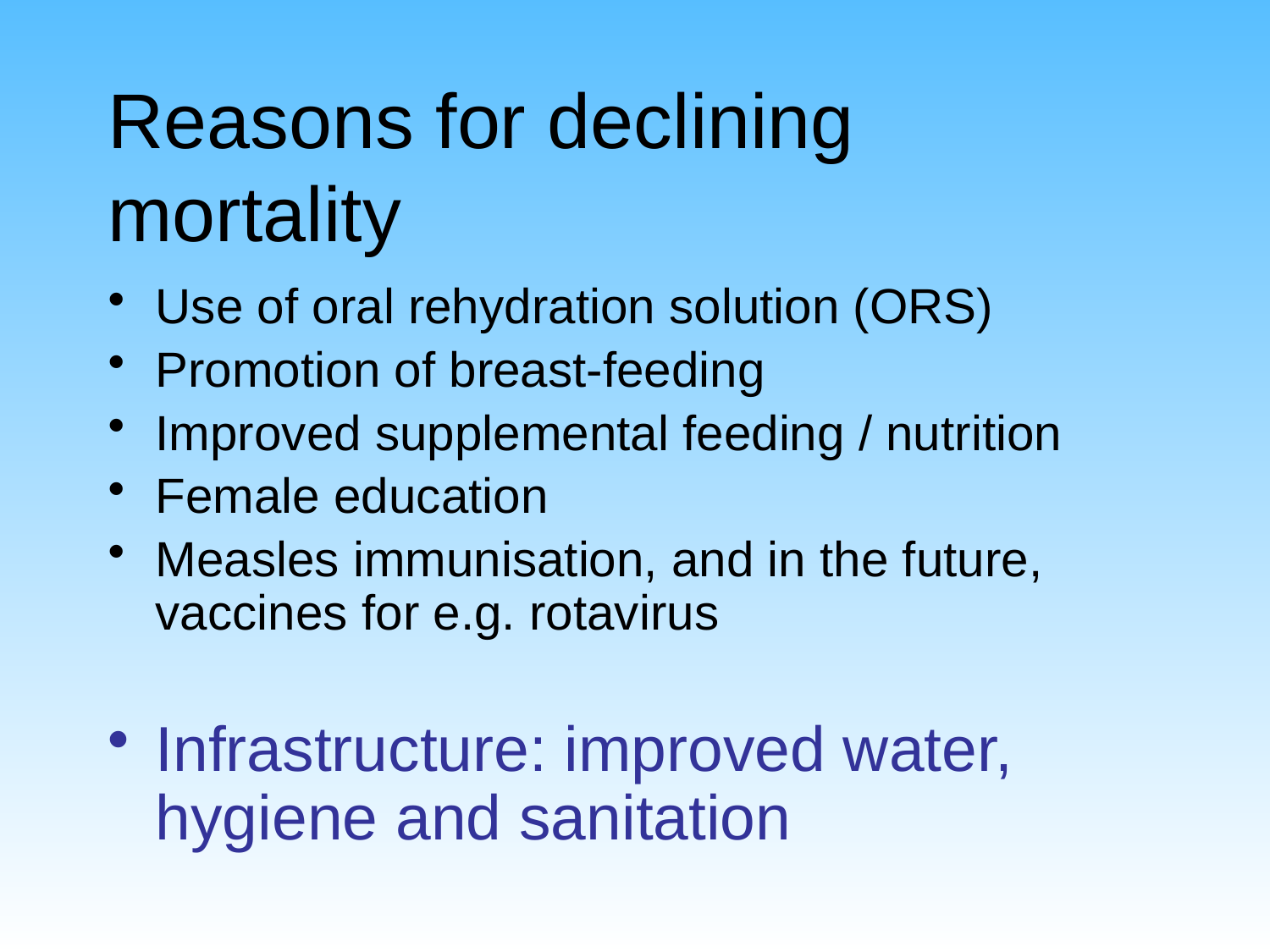

# Reasons for declining mortality
Use of oral rehydration solution (ORS)
Promotion of breast-feeding
Improved supplemental feeding / nutrition
Female education
Measles immunisation, and in the future, vaccines for e.g. rotavirus

Infrastructure: improved water, hygiene and sanitation